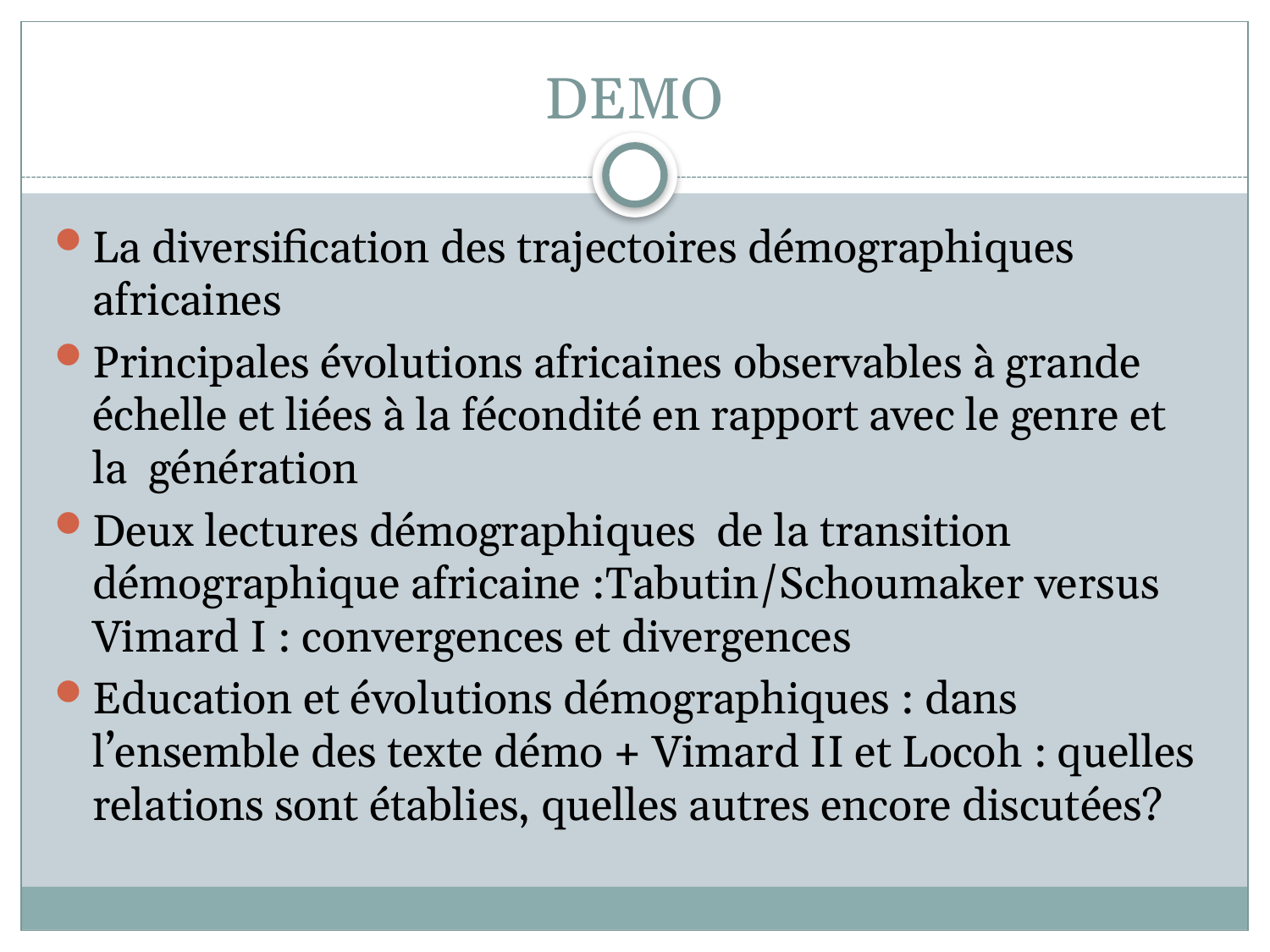

# DEMO
La diversification des trajectoires démographiques africaines
Principales évolutions africaines observables à grande échelle et liées à la fécondité en rapport avec le genre et la  génération
Deux lectures démographiques  de la transition démographique africaine :Tabutin/Schoumaker versus Vimard I : convergences et divergences
Education et évolutions démographiques : dans l’ensemble des texte démo + Vimard II et Locoh : quelles relations sont établies, quelles autres encore discutées?